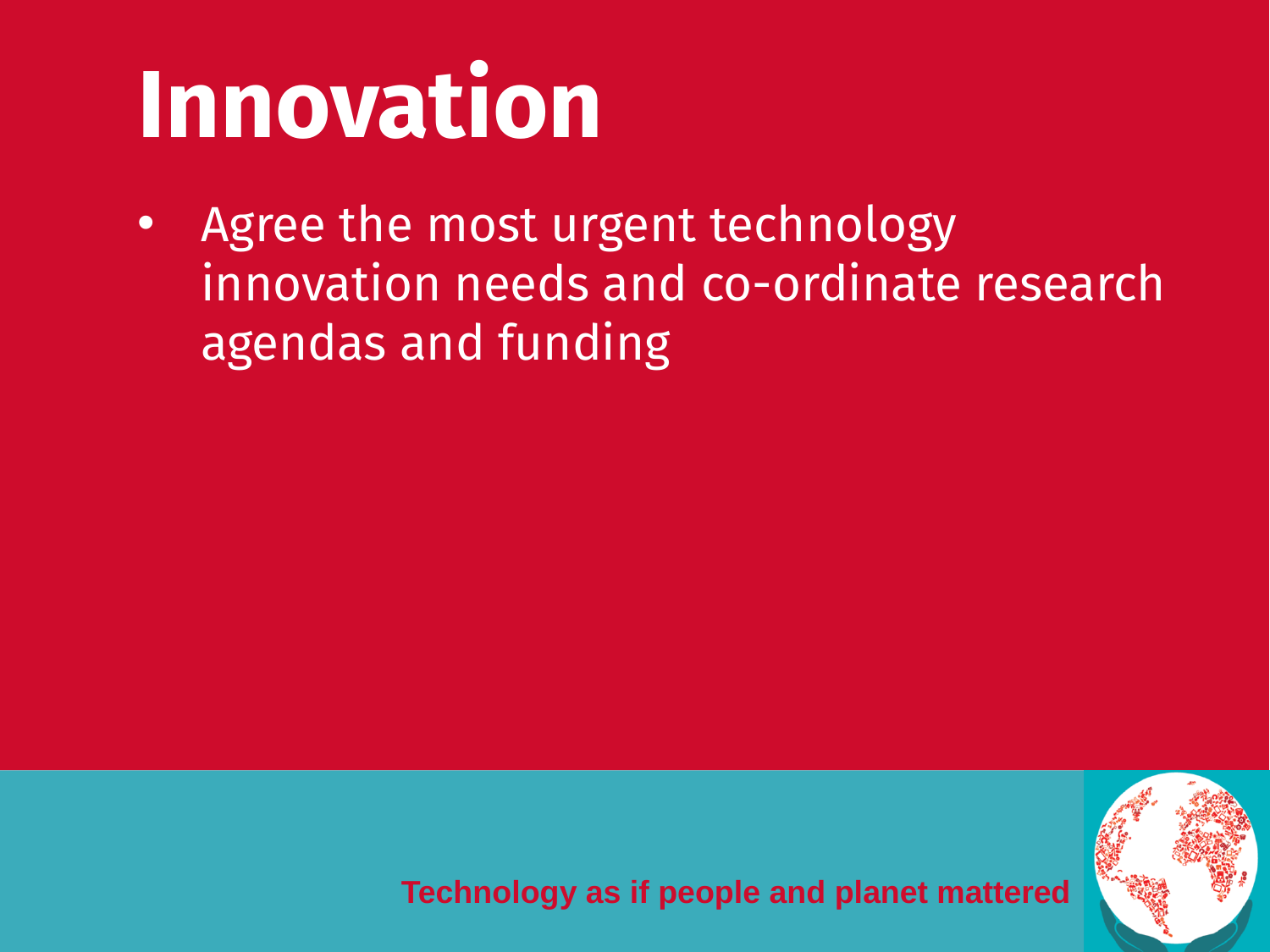

# Innovation
Agree the most urgent technology innovation needs and co-ordinate research agendas and funding